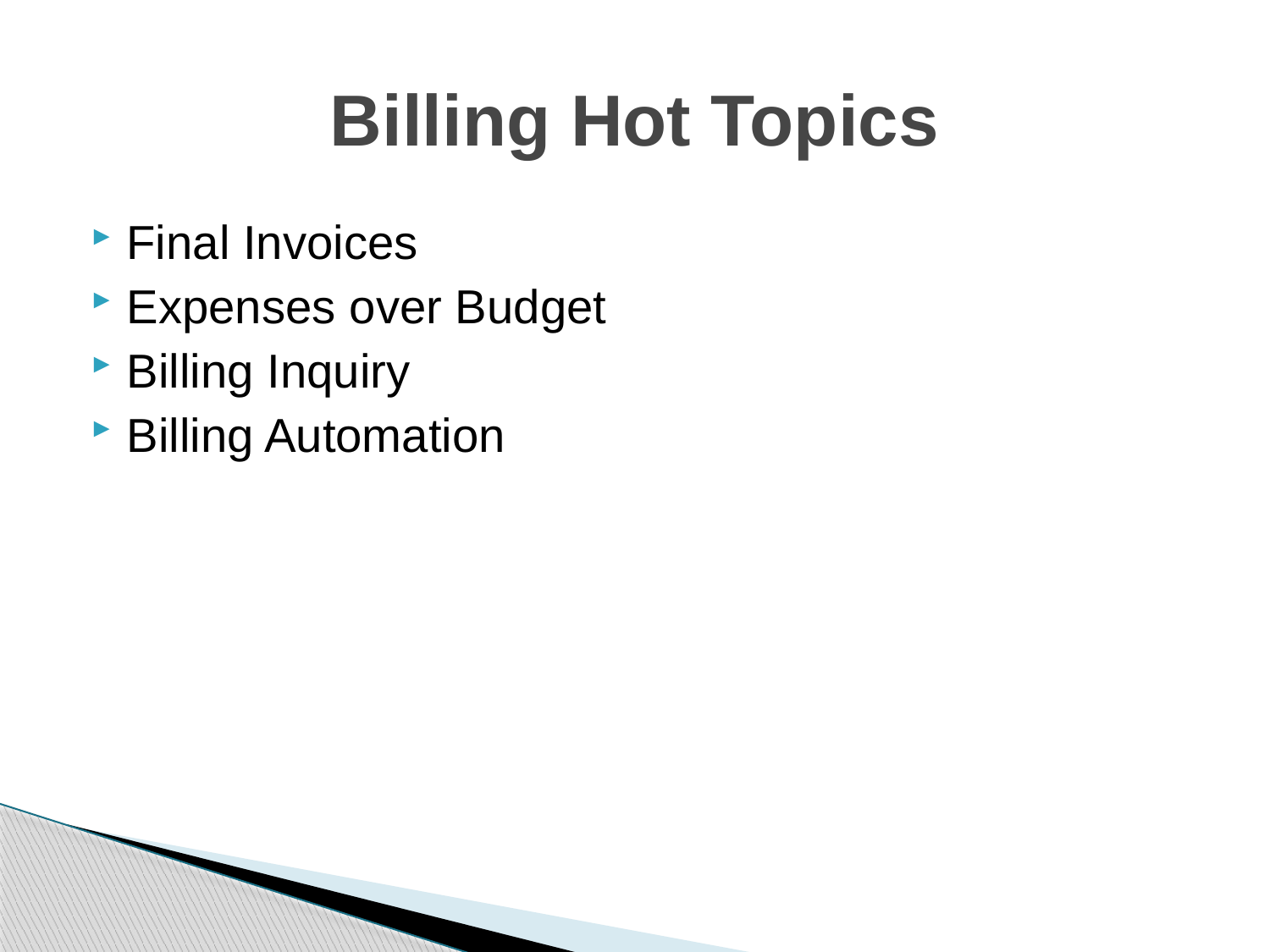

# Billing Hot Topics
Final Invoices
Expenses over Budget
Billing Inquiry
Billing Automation